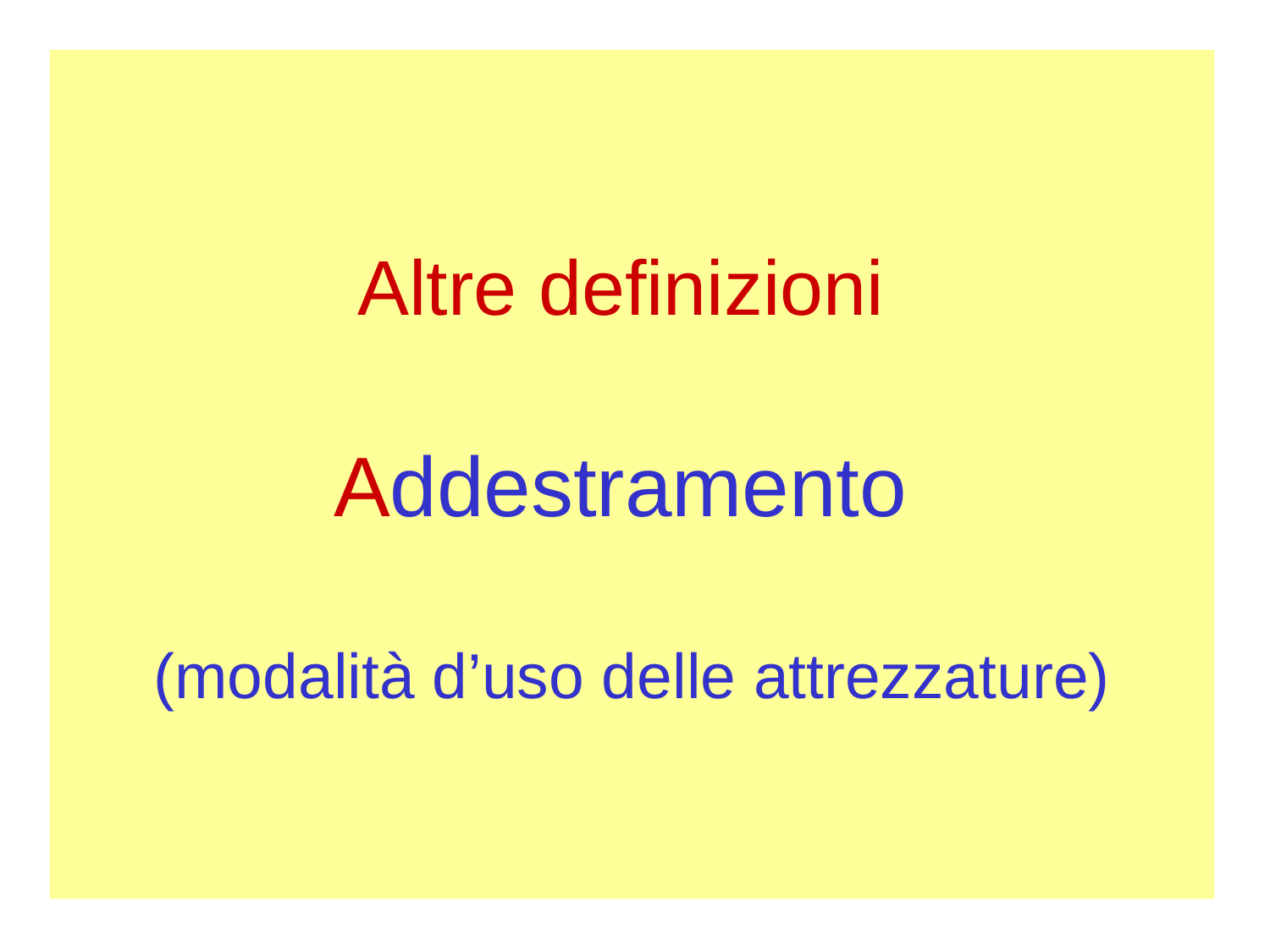

# Altre definizioni Addestramento (modalità d’uso delle attrezzature)